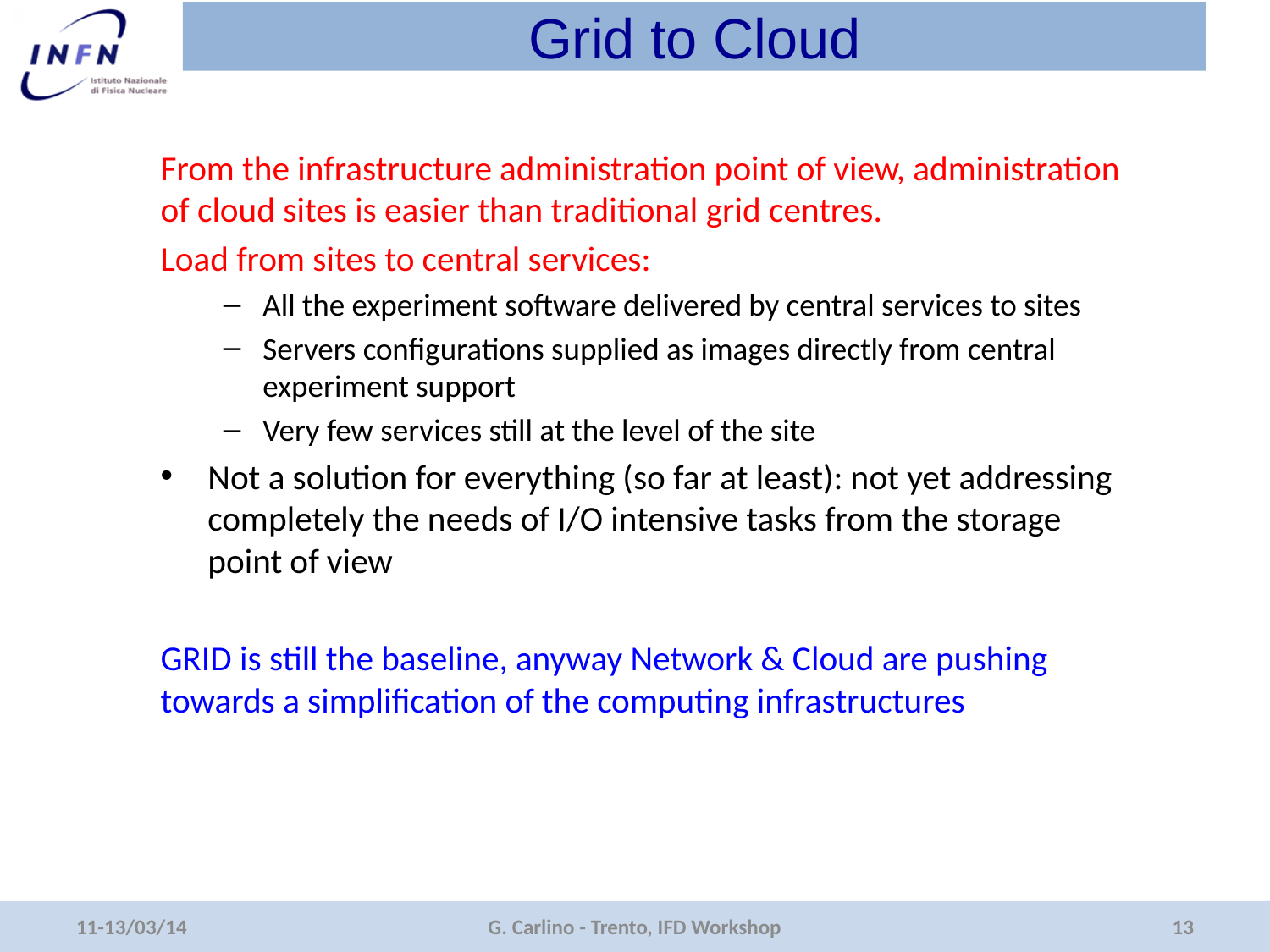

# Grid to Cloud
From the infrastructure administration point of view, administration of cloud sites is easier than traditional grid centres.
Load from sites to central services:
All the experiment software delivered by central services to sites
Servers configurations supplied as images directly from central experiment support
Very few services still at the level of the site
Not a solution for everything (so far at least): not yet addressing completely the needs of I/O intensive tasks from the storage point of view

GRID is still the baseline, anyway Network & Cloud are pushing towards a simplification of the computing infrastructures

11-13/03/14
G. Carlino - Trento, IFD Workshop
13